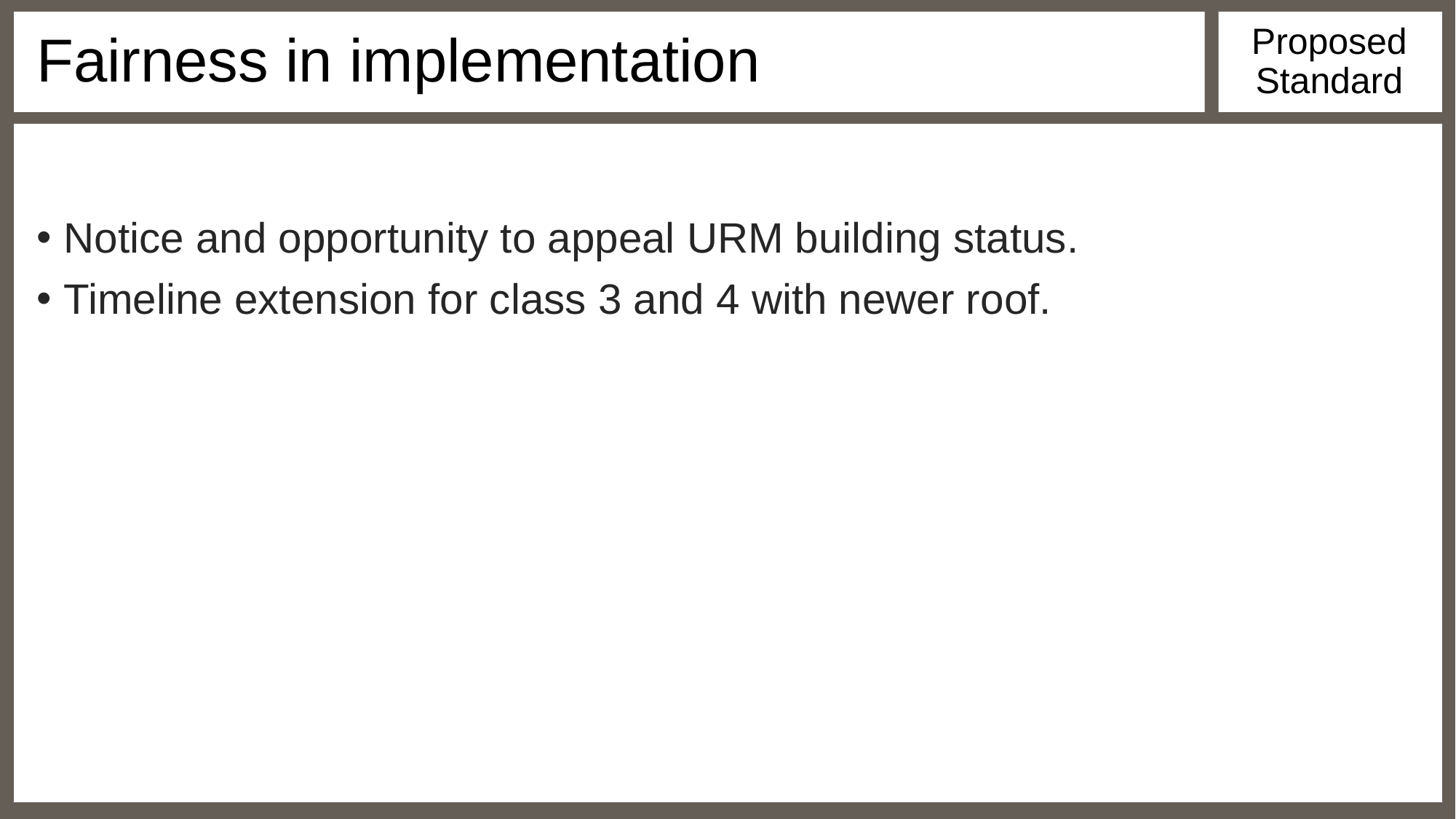

# Fairness in implementation
Proposed Standard

Notice and opportunity to appeal URM building status.
Timeline extension for class 3 and 4 with newer roof.